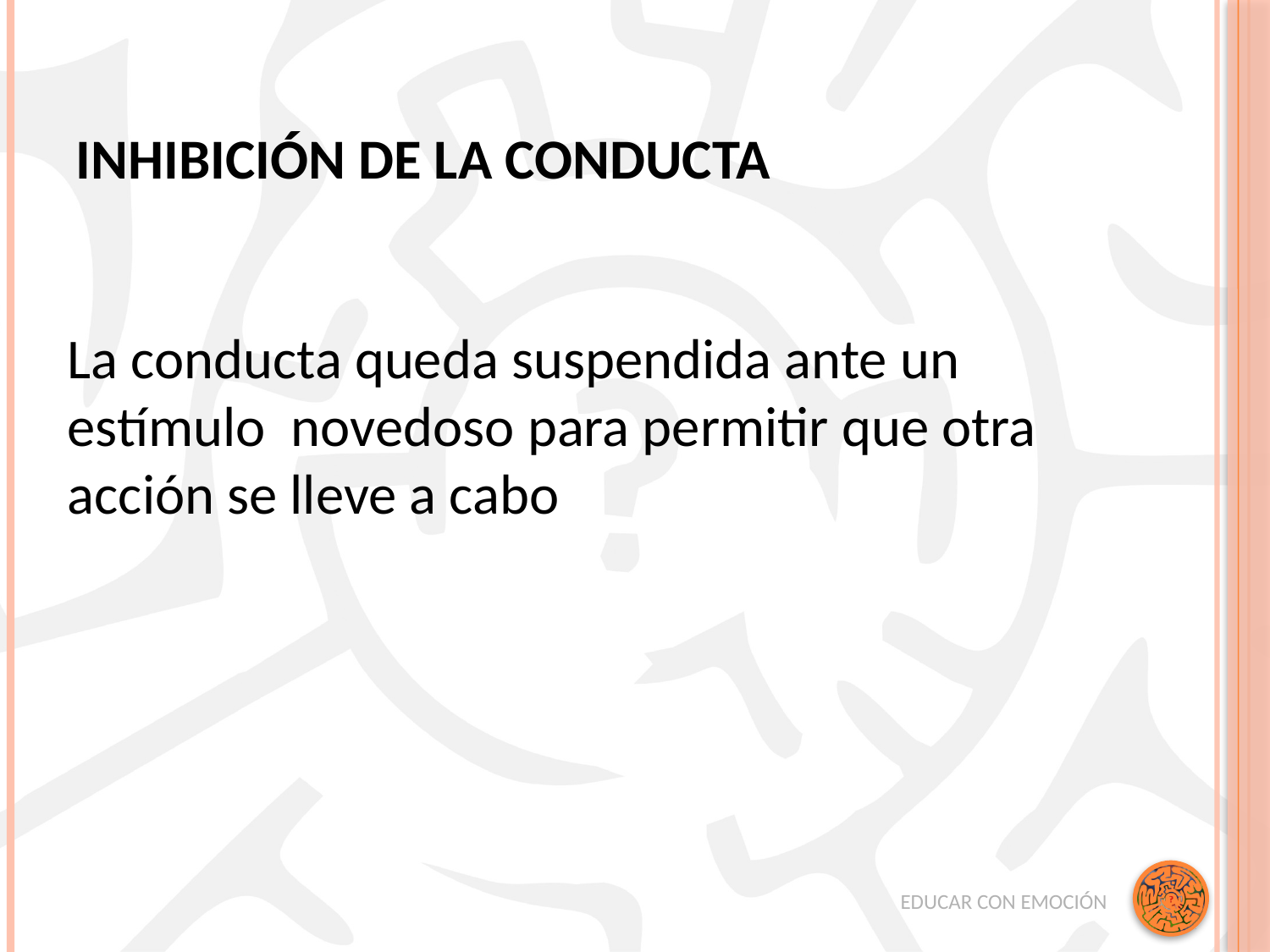

# INHIBICIÓN DE LA CONDUCTA

La conducta queda suspendida ante un estímulo  novedoso para permitir que otra acción se lleve a cabo

EDUCAR CON EMOCIÓN